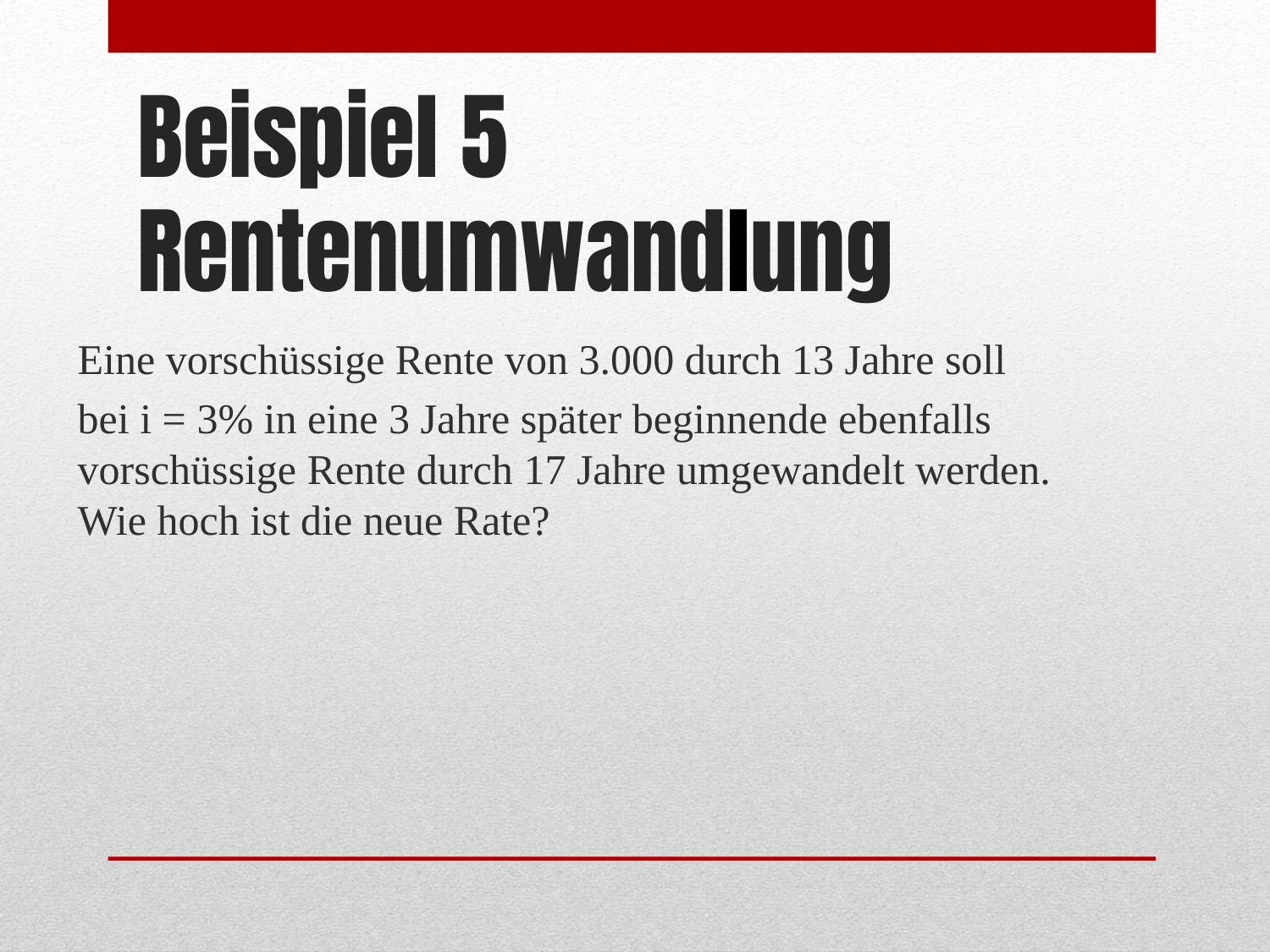

Beispiel 5 Rentenumwandlung

Eine vorschüssige Rente von 3.000 durch 13 Jahre soll
bei i = 3% in eine 3 Jahre später beginnende ebenfalls vorschüssige Rente durch 17 Jahre umgewandelt werden. Wie hoch ist die neue Rate?